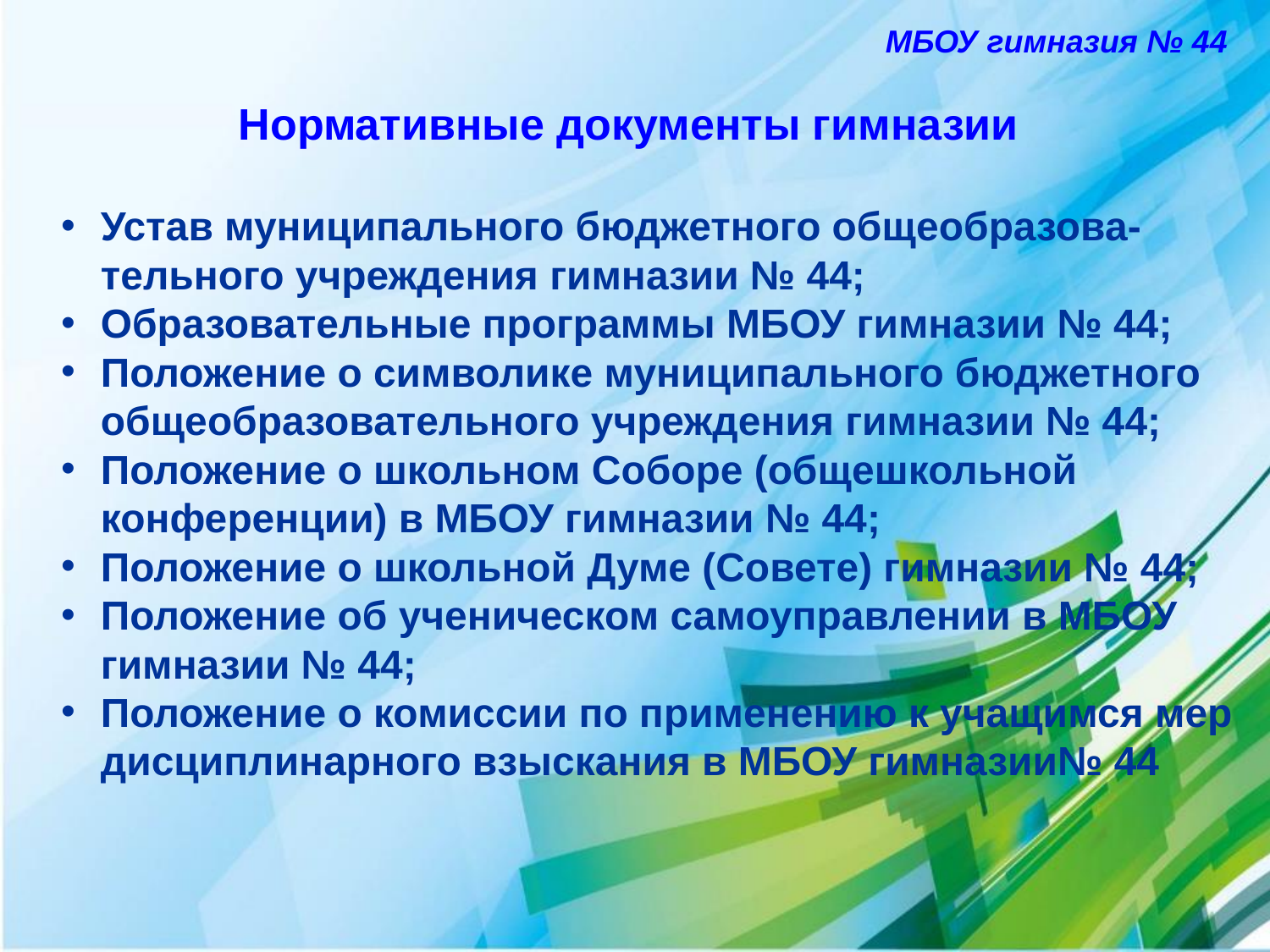

МБОУ гимназия № 44
Нормативные документы гимназии
Устав муниципального бюджетного общеобразова-тельного учреждения гимназии № 44;
Образовательные программы МБОУ гимназии № 44;
Положение о символике муниципального бюджетного общеобразовательного учреждения гимназии № 44;
Положение о школьном Соборе (общешкольной конференции) в МБОУ гимназии № 44;
Положение о школьной Думе (Совете) гимназии № 44;
Положение об ученическом самоуправлении в МБОУ гимназии № 44;
Положение о комиссии по применению к учащимся мер дисциплинарного взыскания в МБОУ гимназии№ 44